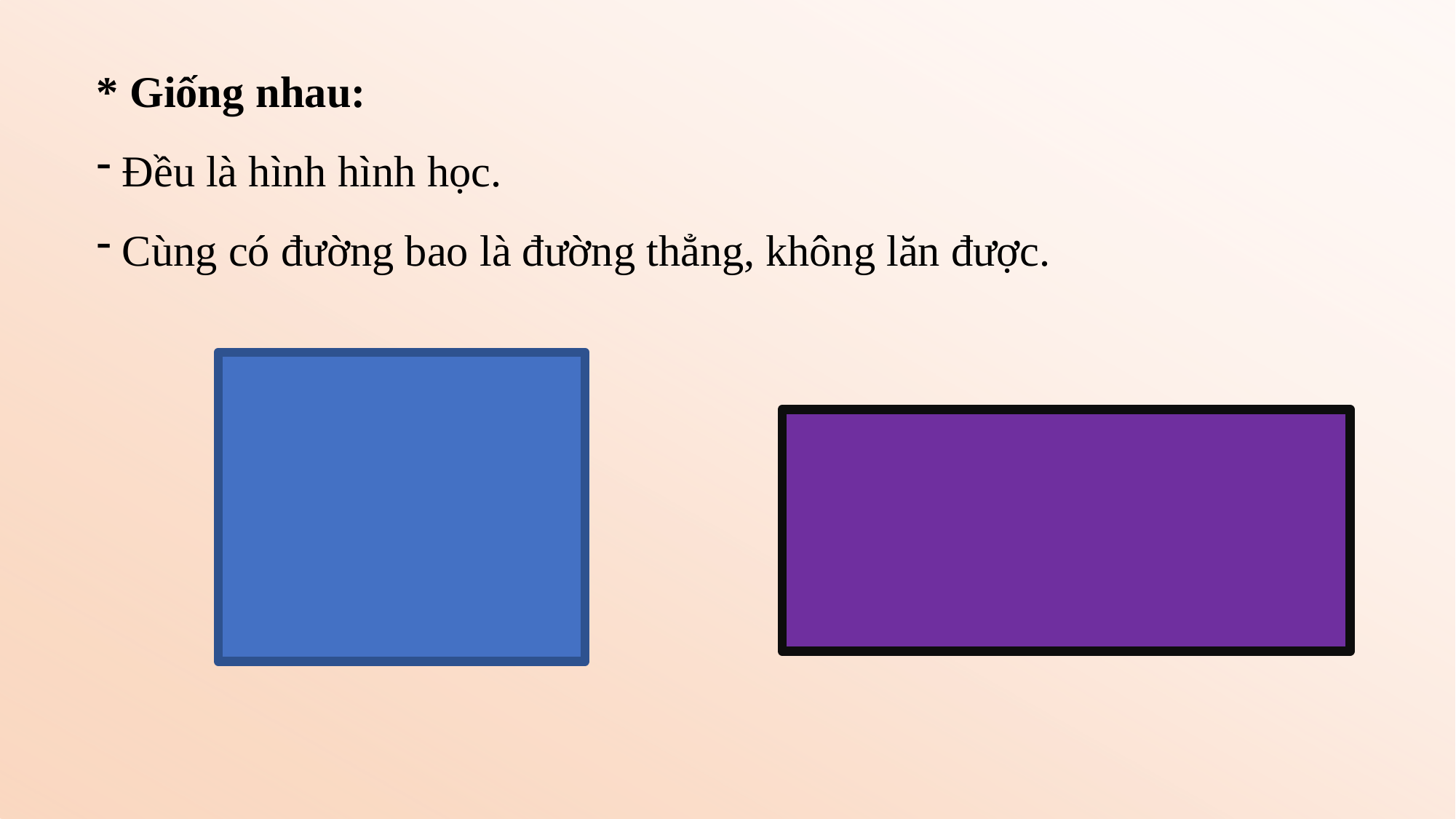

* Giống nhau:
Đều là hình hình học.
Cùng có đường bao là đường thẳng, không lăn được.